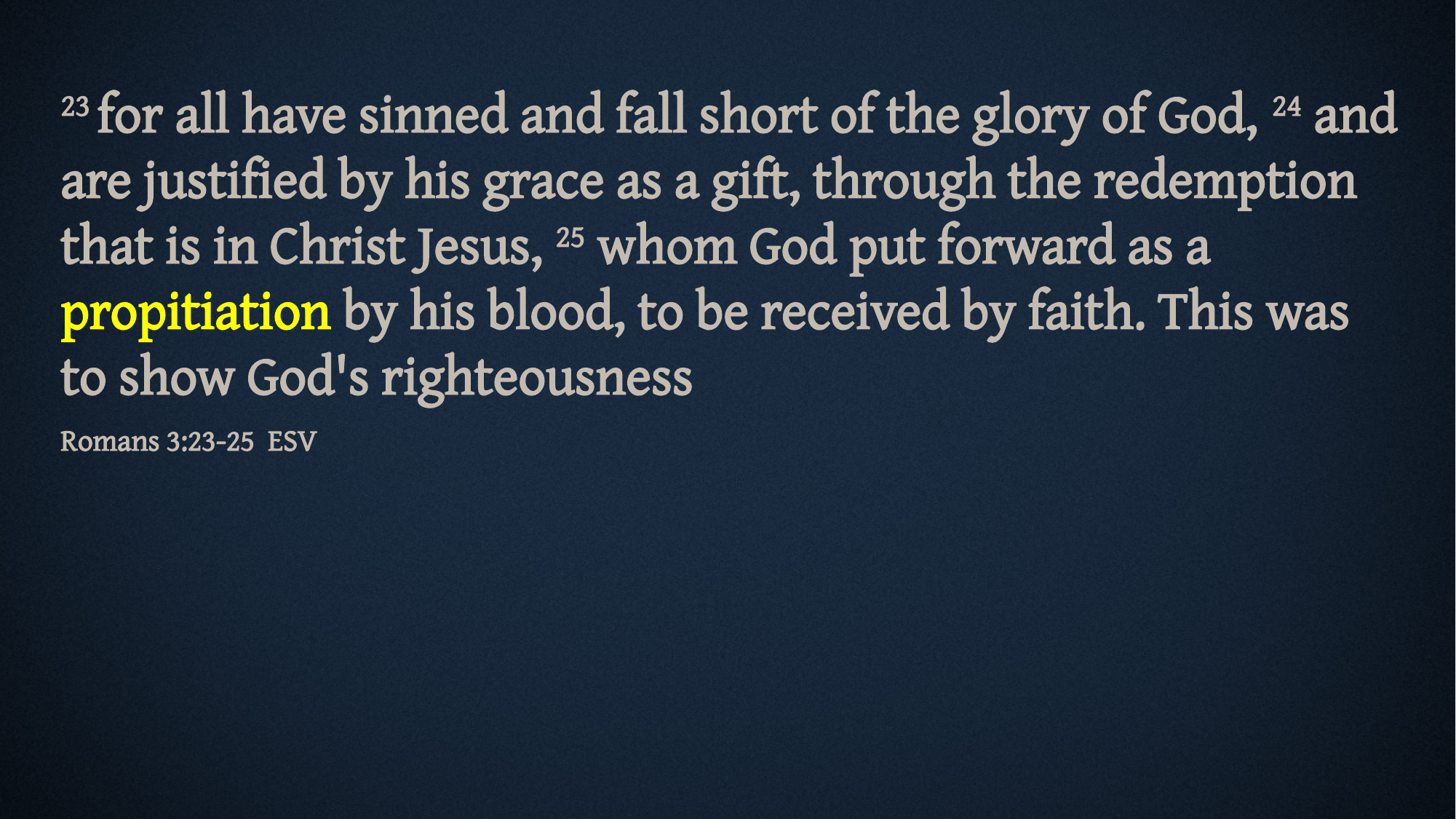

23 for all have sinned and fall short of the glory of God, 24 and are justified by his grace as a gift, through the redemption that is in Christ Jesus, 25 whom God put forward as a propitiation by his blood, to be received by faith. This was to show God's righteousness
Romans 3:23-25  ESV